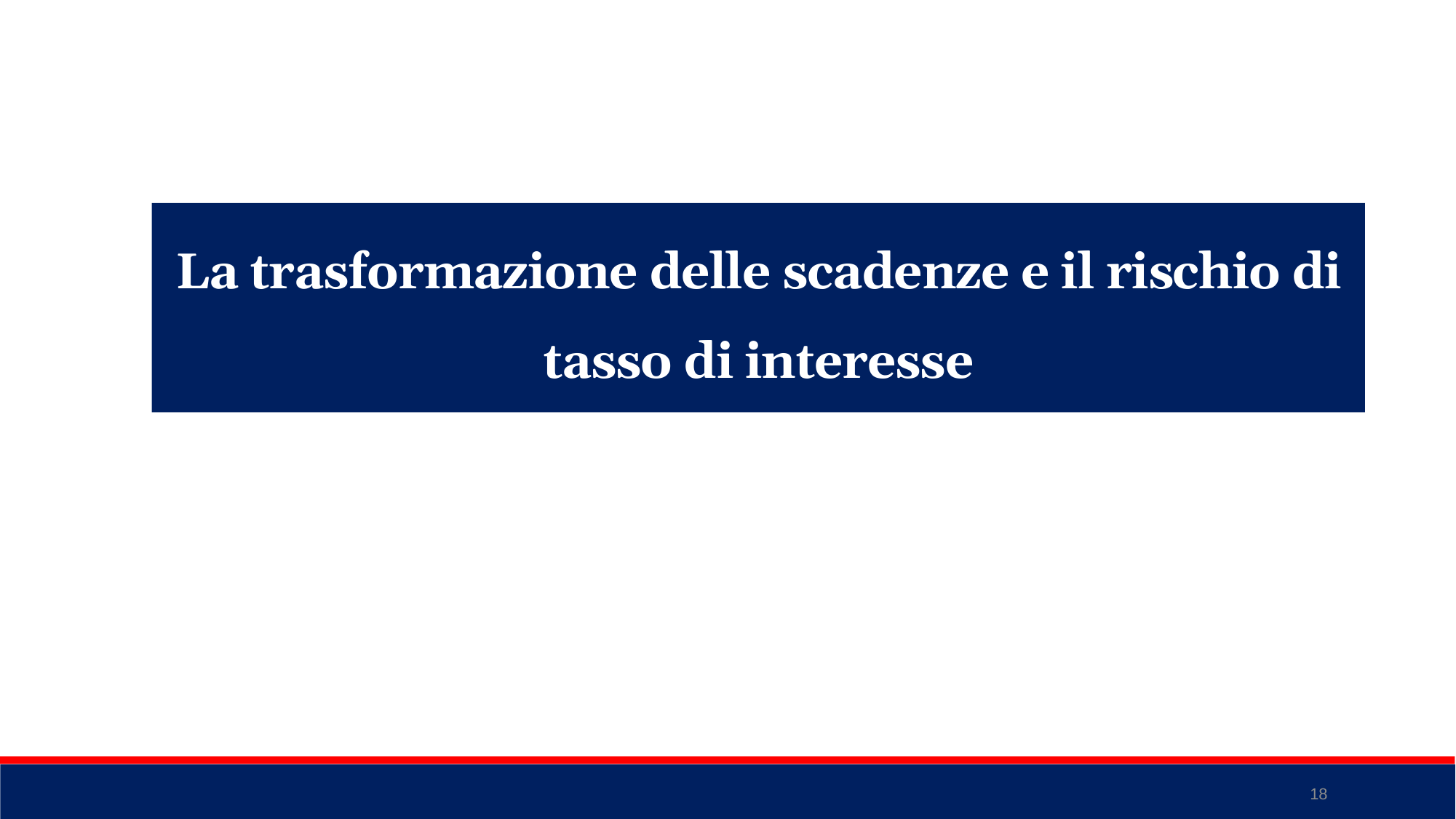

La trasformazione delle scadenze e il rischio di tasso di interesse
18